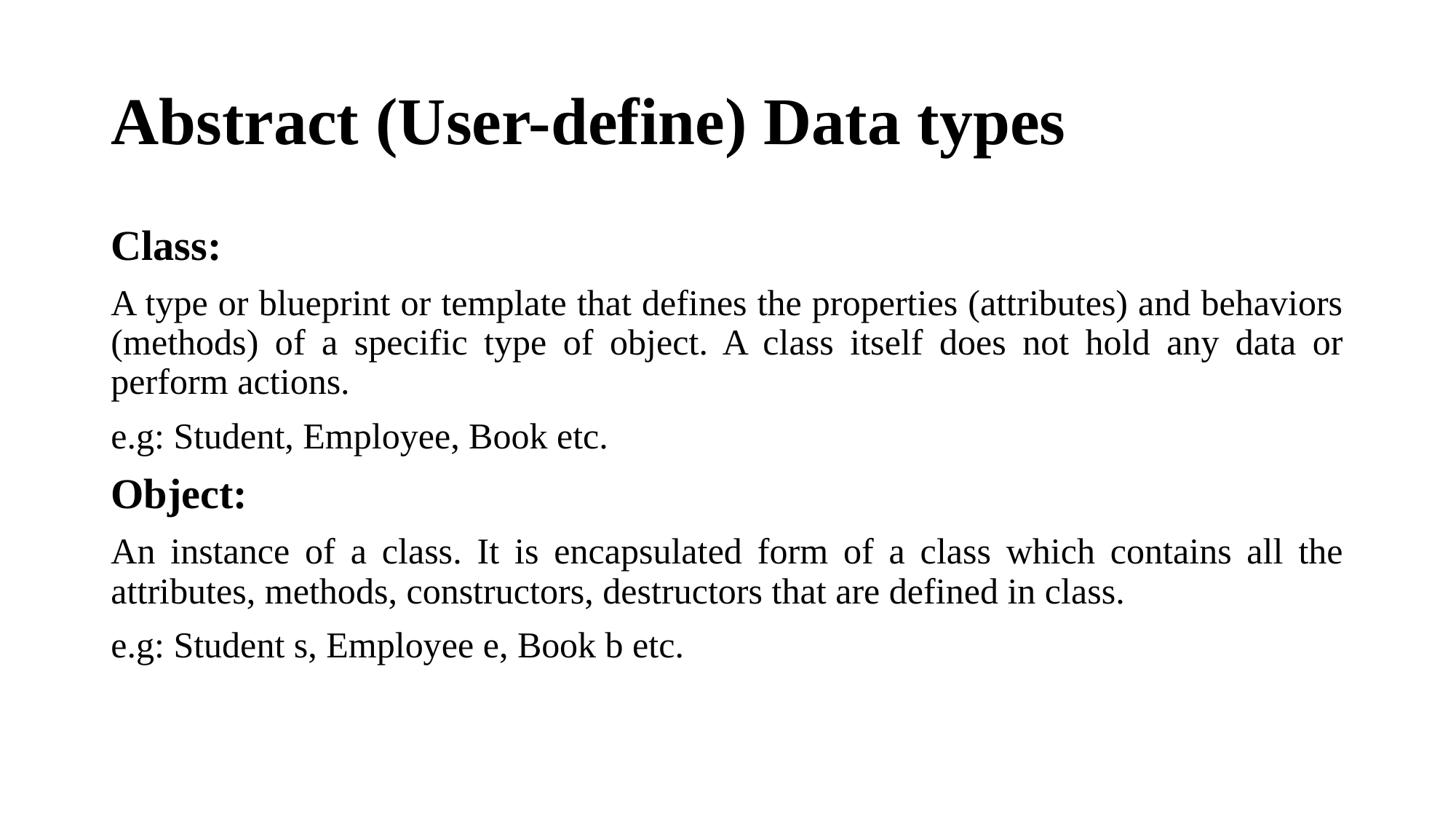

# Abstract (User-define) Data types
Class:
A type or blueprint or template that defines the properties (attributes) and behaviors (methods) of a specific type of object. A class itself does not hold any data or perform actions.
e.g: Student, Employee, Book etc.
Object:
An instance of a class. It is encapsulated form of a class which contains all the attributes, methods, constructors, destructors that are defined in class.
e.g: Student s, Employee e, Book b etc.